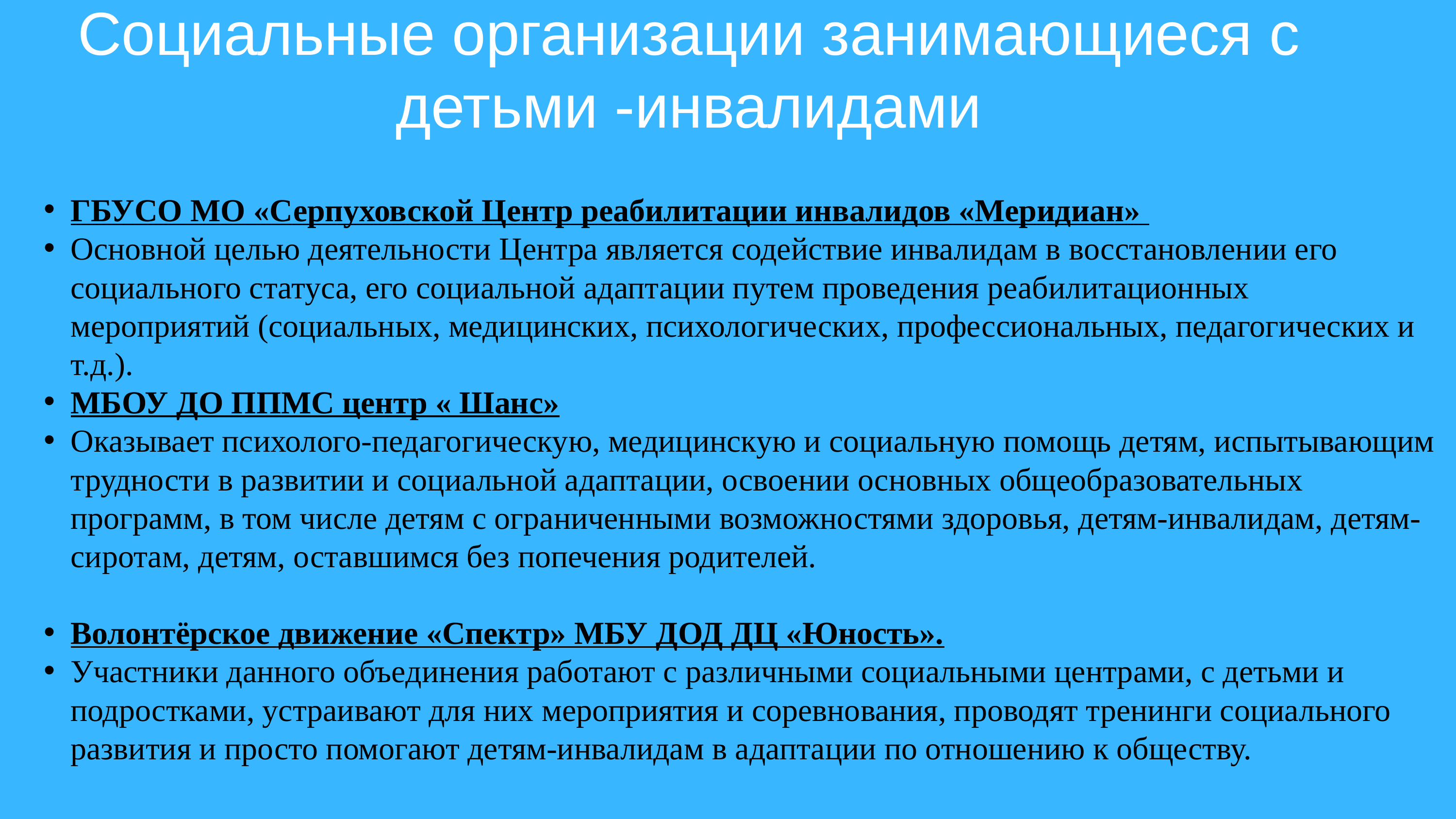

# Социальные организации занимающиеся с детьми -инвалидами
ГБУСО МО «Серпуховской Центр реабилитации инвалидов «Меридиан»
Основной целью деятельности Центра является содействие инвалидам в восстановлении его социального статуса, его социальной адаптации путем проведения реабилитационных мероприятий (социальных, медицинских, психологических, профессиональных, педагогических и т.д.).
МБОУ ДО ППМС центр « Шанс»
Оказывает психолого-педагогическую, медицинскую и социальную помощь детям, испытывающим трудности в развитии и социальной адаптации, освоении основных общеобразовательных программ, в том числе детям с ограниченными возможностями здоровья, детям-инвалидам, детям-сиротам, детям, оставшимся без попечения родителей.

Волонтёрское движение «Спектр» МБУ ДОД ДЦ «Юность».
Участники данного объединения работают с различными социальными центрами, с детьми и подростками, устраивают для них мероприятия и соревнования, проводят тренинги социального развития и просто помогают детям-инвалидам в адаптации по отношению к обществу.